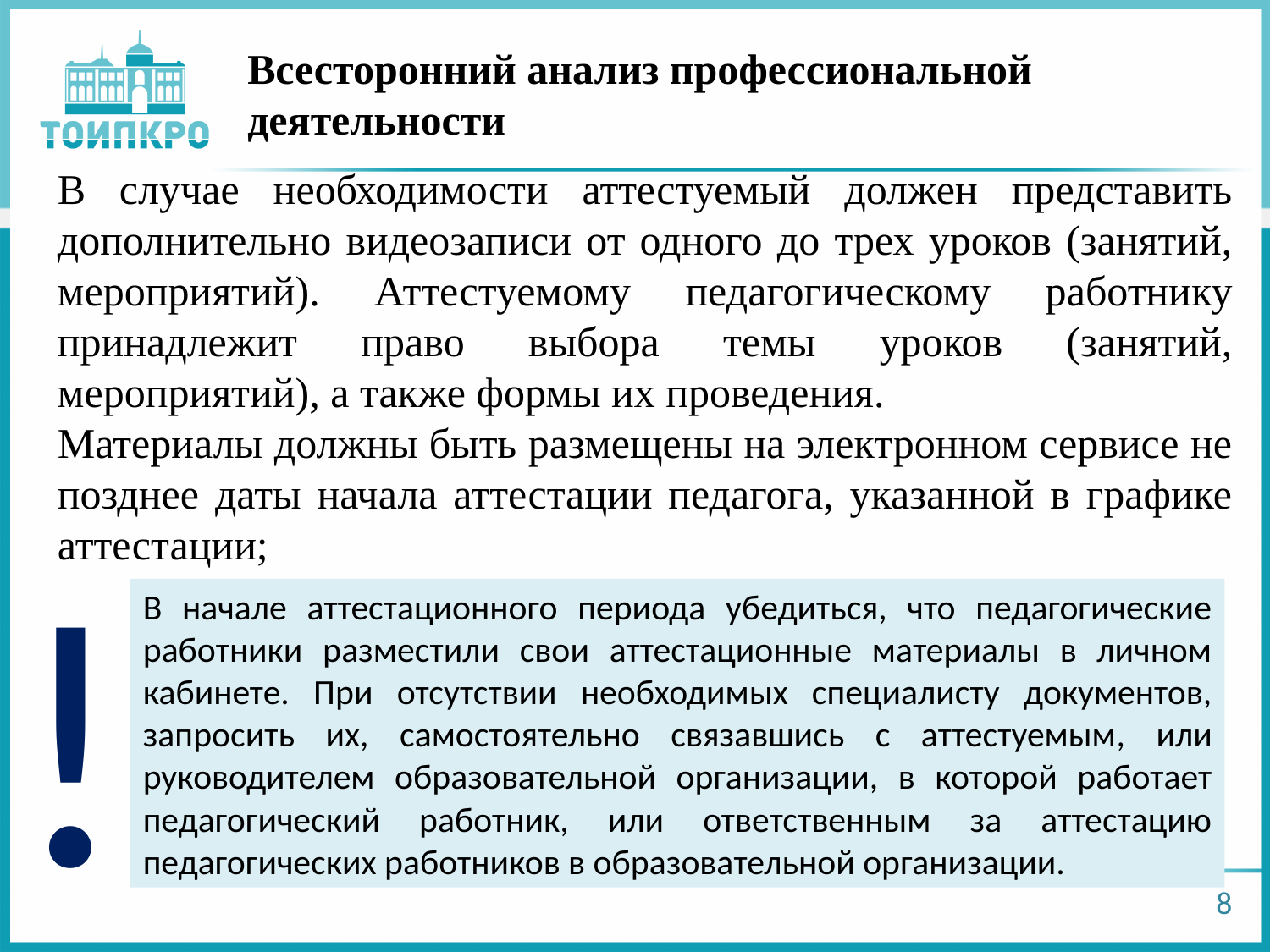

Всесторонний анализ профессиональной деятельности
В случае необходимости аттестуемый должен представить дополнительно видеозаписи от одного до трех уроков (занятий, мероприятий). Аттестуемому педагогическому работнику принадлежит право выбора темы уроков (занятий, мероприятий), а также формы их проведения.
Материалы должны быть размещены на электронном сервисе не позднее даты начала аттестации педагога, указанной в графике аттестации;
!
В начале аттестационного периода убедиться, что педагогические работники разместили свои аттестационные материалы в личном кабинете. При отсутствии необходимых специалисту документов, запросить их, самостоятельно связавшись с аттестуемым, или руководителем образовательной организации, в которой работает педагогический работник, или ответственным за аттестацию педагогических работников в образовательной организации.
8